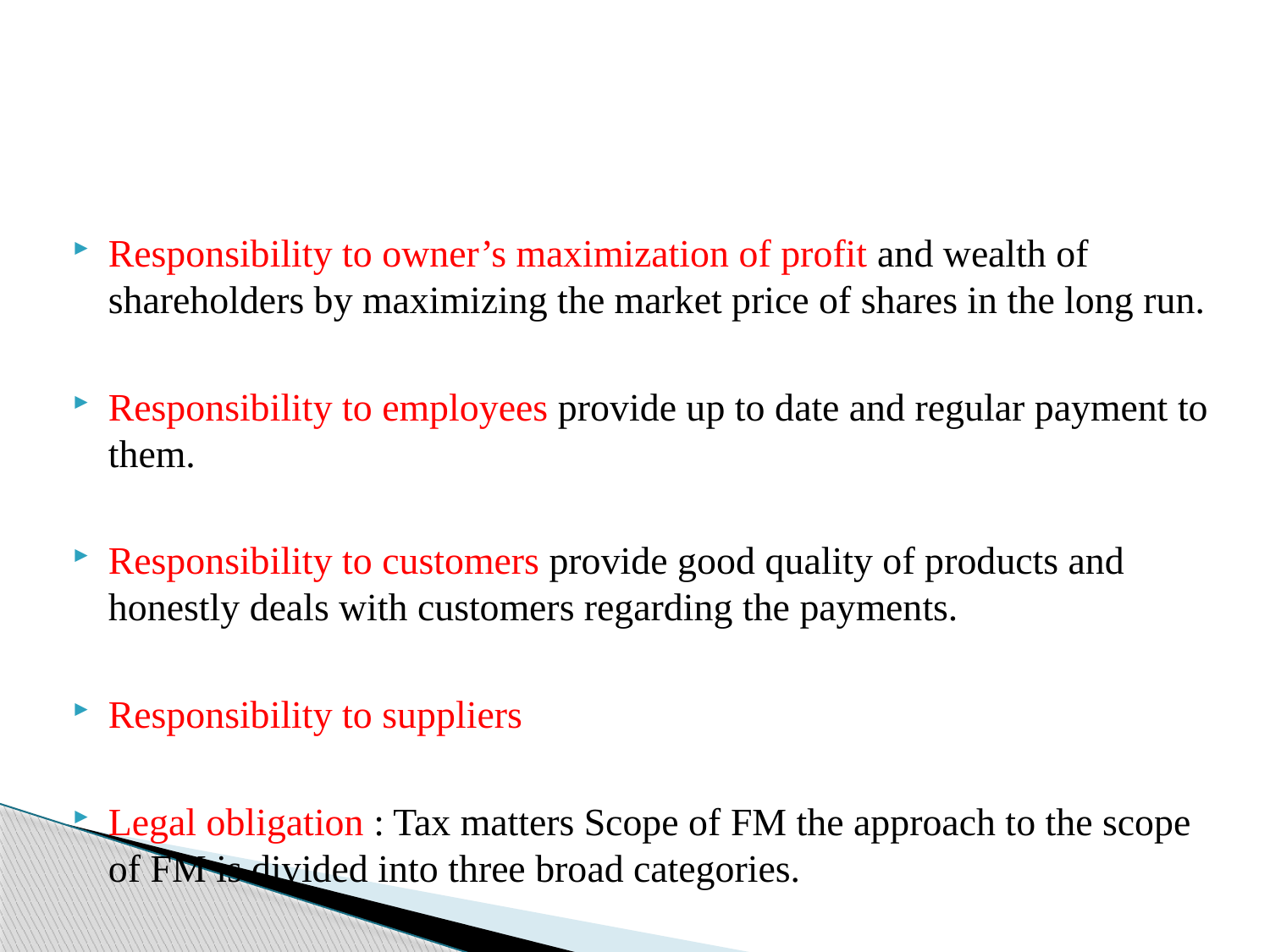

#
Responsibility to owner’s maximization of profit and wealth of shareholders by maximizing the market price of shares in the long run.

Responsibility to employees provide up to date and regular payment to them.

Responsibility to customers provide good quality of products and honestly deals with customers regarding the payments.

Responsibility to suppliers

Legal obligation : Tax matters Scope of FM the approach to the scope of FM is divided into three broad categories.